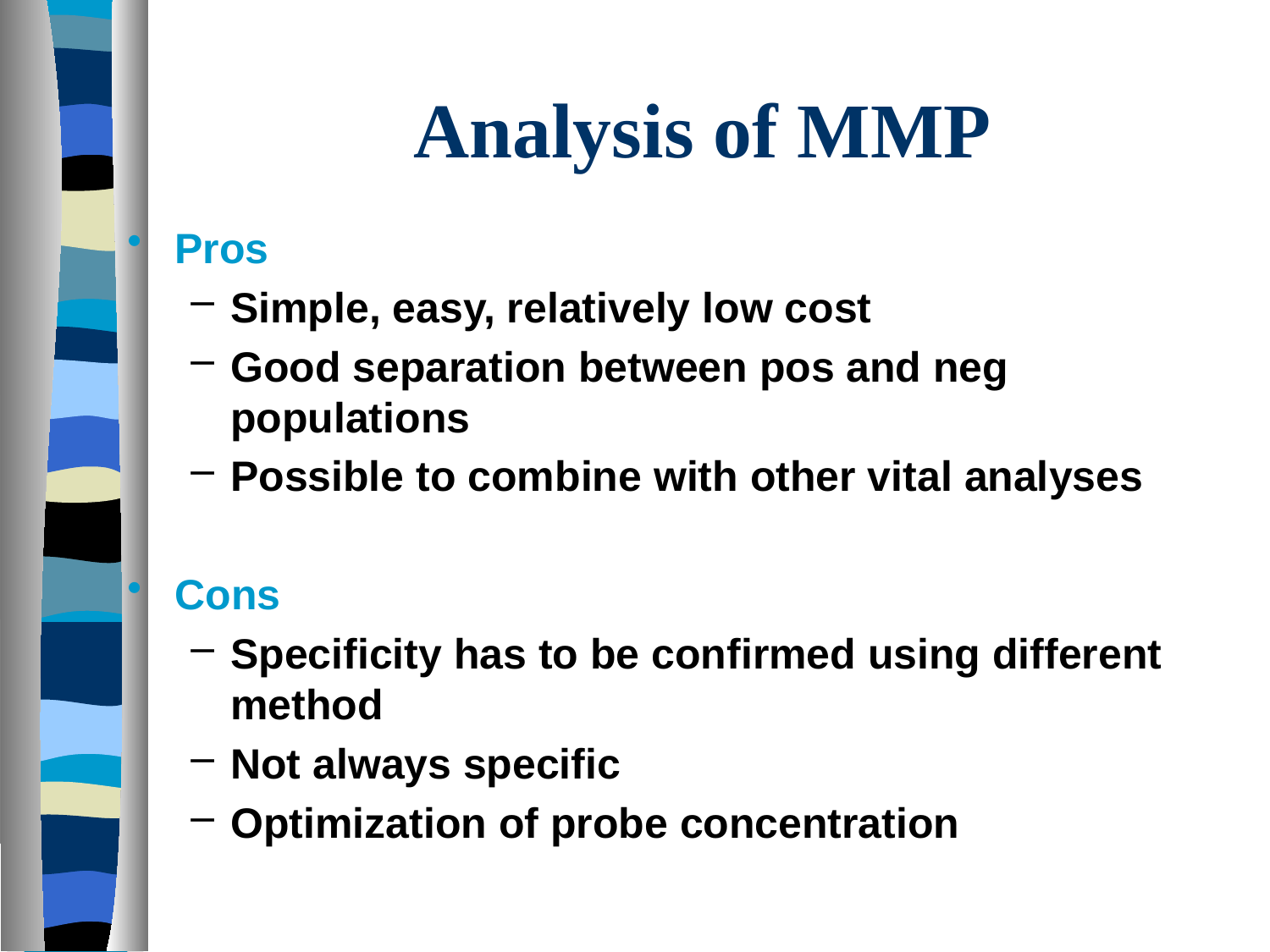

Analysis of MMP
Pros
Simple, easy, relatively low cost
Good separation between pos and neg populations
Possible to combine with other vital analyses

Cons
Specificity has to be confirmed using different method
Not always specific
Optimization of probe concentration